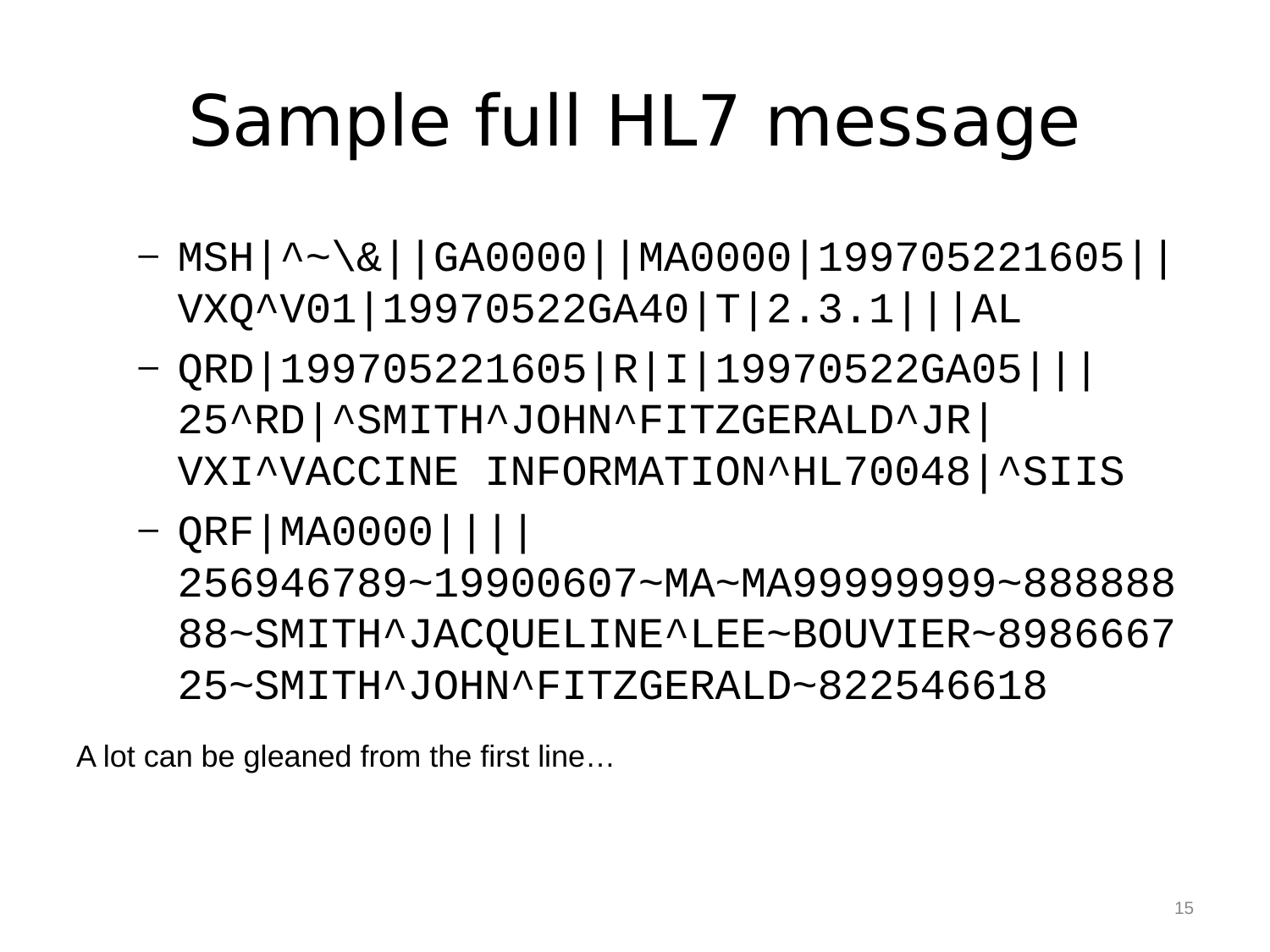

# Sample full HL7 message
MSH|^~\&||GA0000||MA0000|199705221605||VXQ^V01|19970522GA40|T|2.3.1|||AL
QRD|199705221605|R|I|19970522GA05|||25^RD|^SMITH^JOHN^FITZGERALD^JR|VXI^VACCINE INFORMATION^HL70048|^SIIS
QRF|MA0000||||256946789~19900607~MA~MA99999999~88888888~SMITH^JACQUELINE^LEE~BOUVIER~898666725~SMITH^JOHN^FITZGERALD~822546618
A lot can be gleaned from the first line…
15